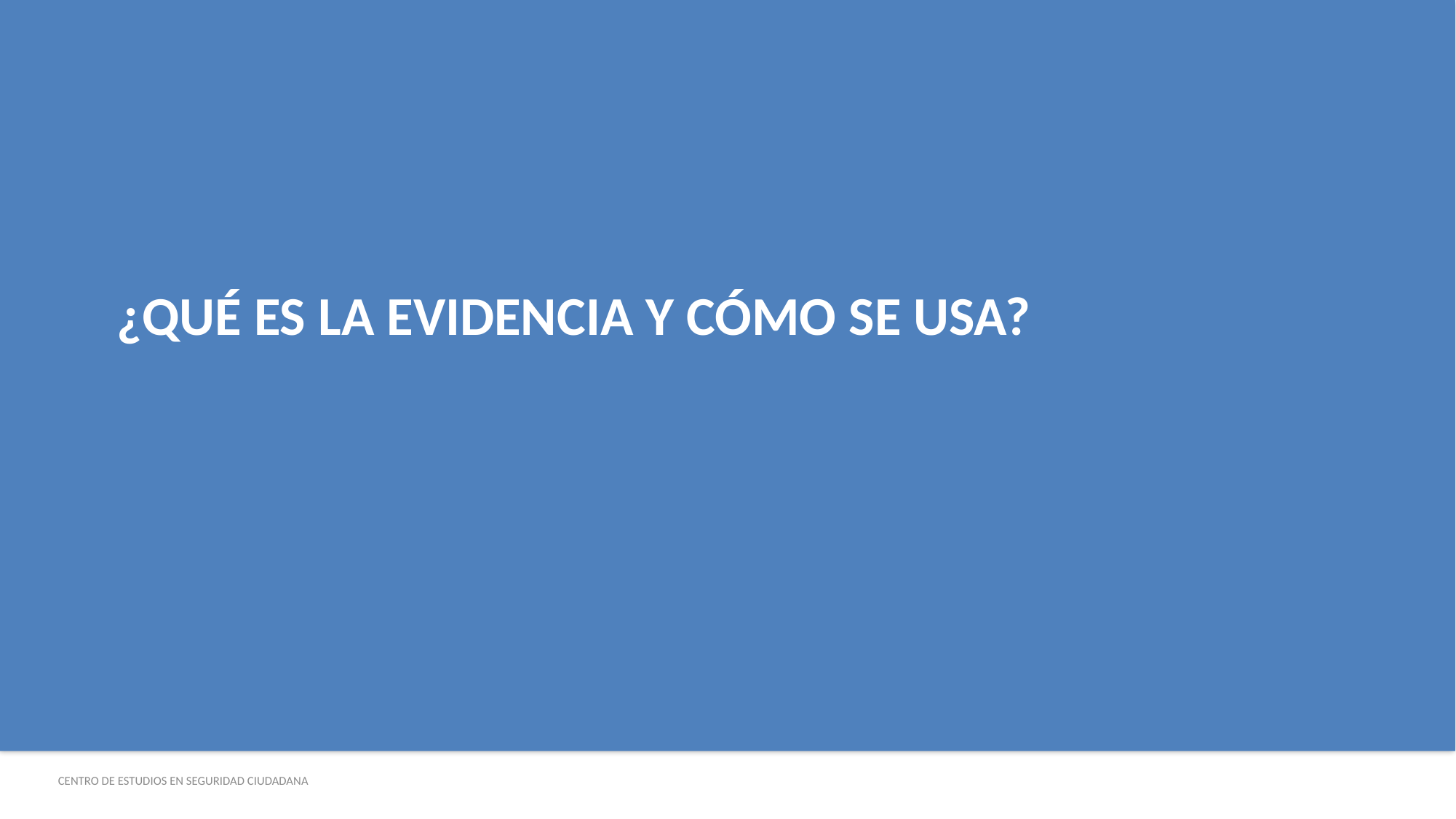

¿QUÉ ES LA EVIDENCIA Y CÓMO SE USA?